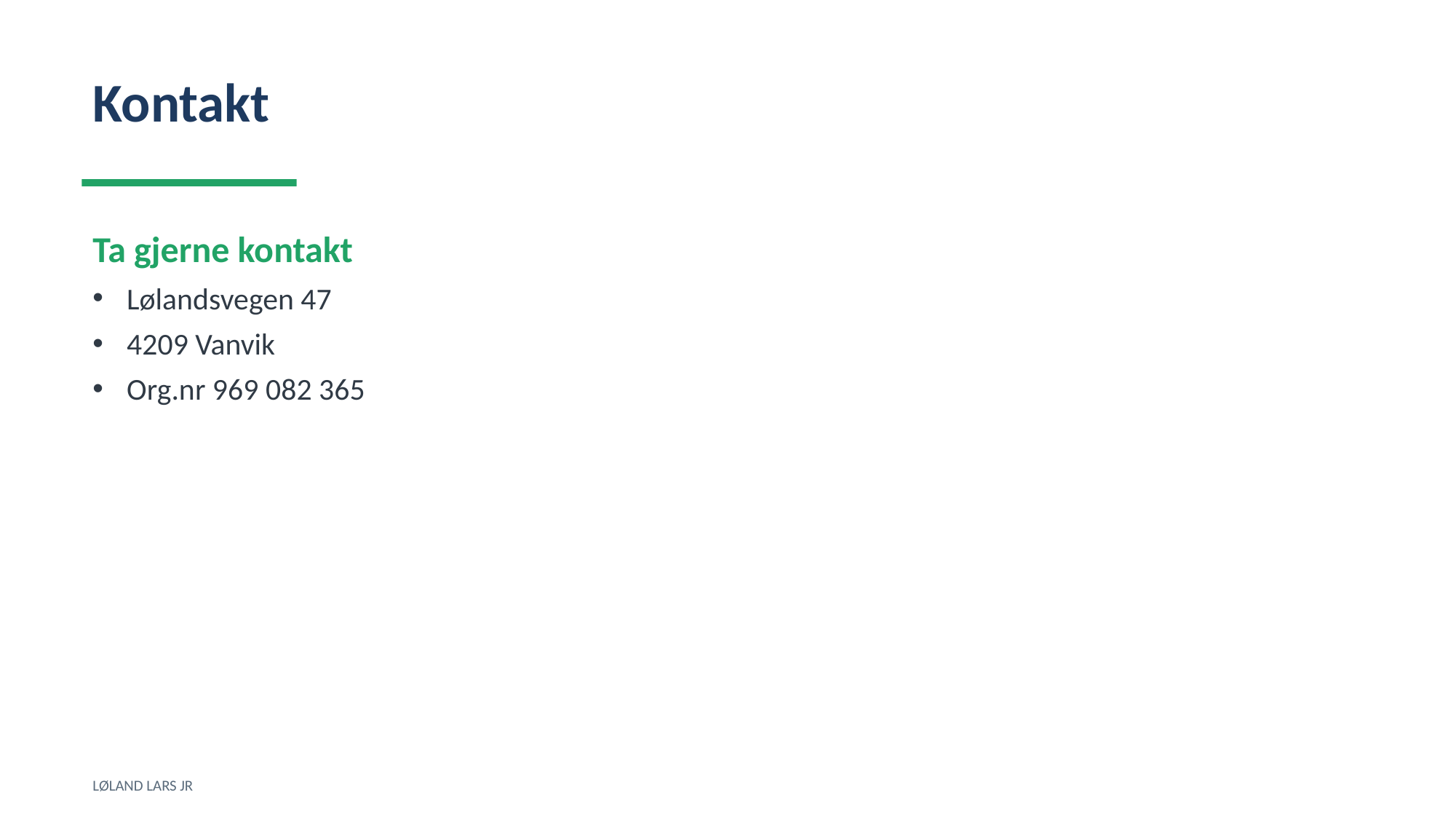

Kontakt

Ta gjerne kontakt
Lølandsvegen 47
4209 Vanvik
Org.nr 969 082 365
LØLAND LARS JR